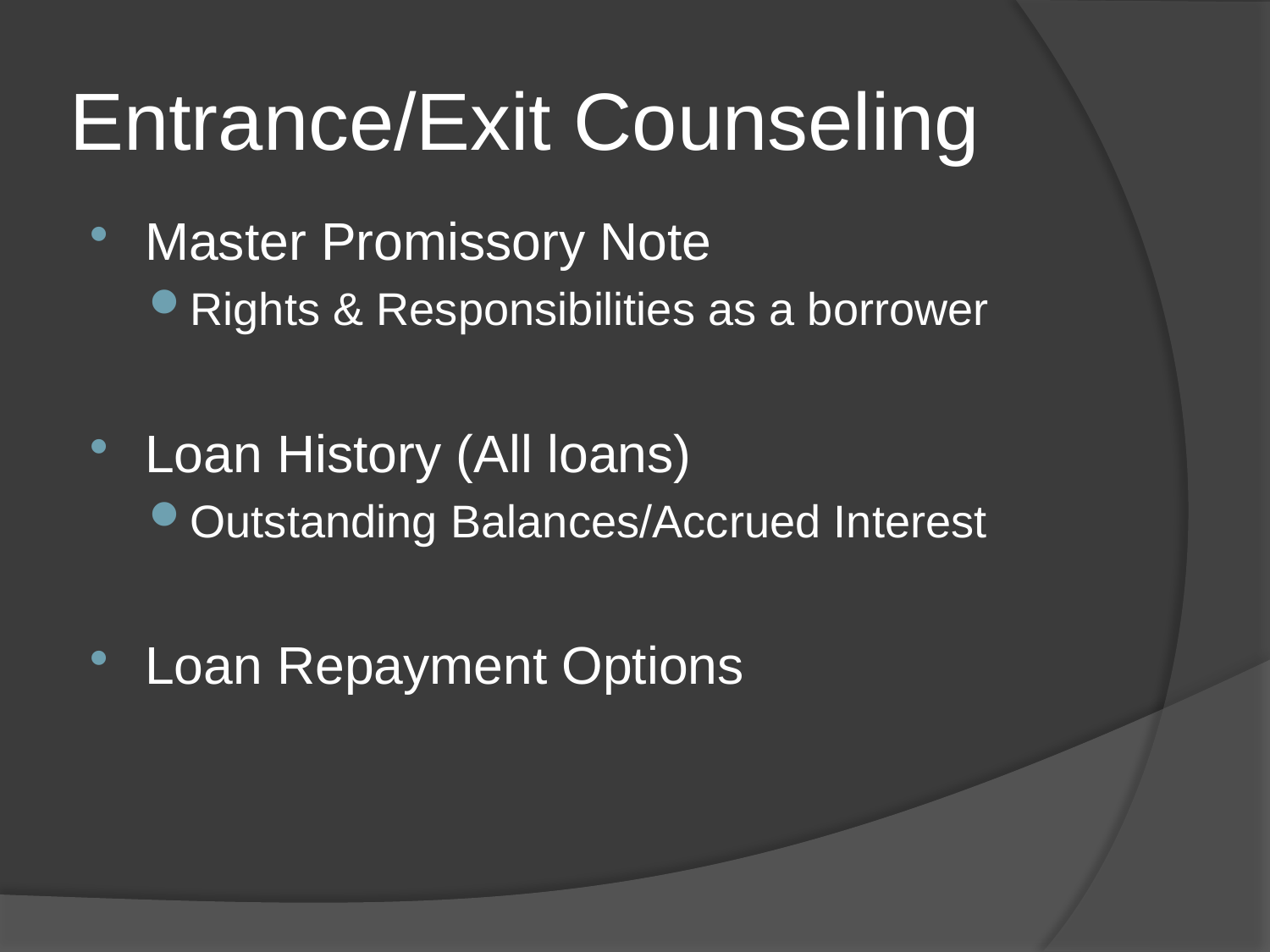

# Entrance/Exit Counseling
Master Promissory Note
Rights & Responsibilities as a borrower

Loan History (All loans)
Outstanding Balances/Accrued Interest

Loan Repayment Options